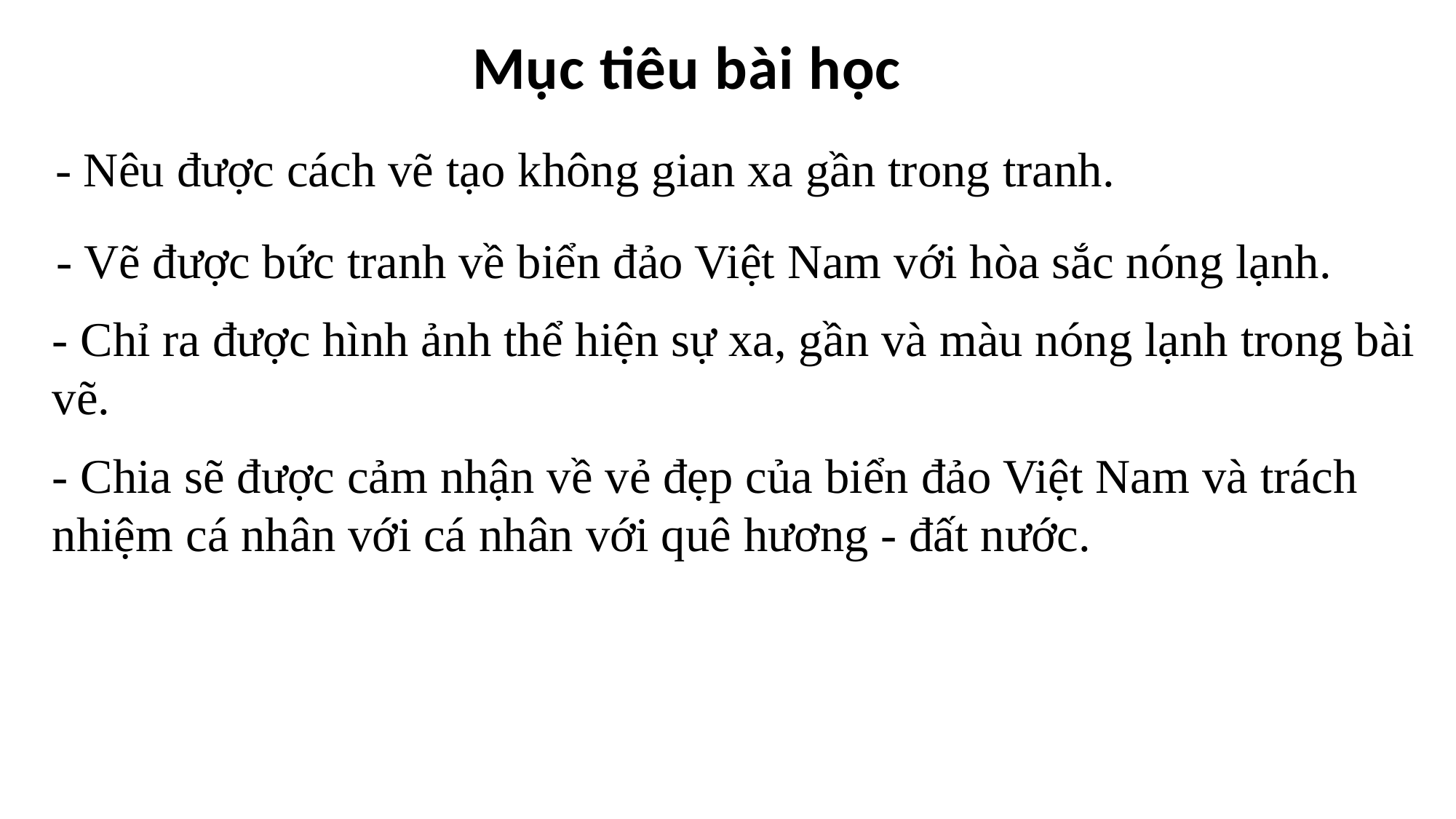

Mục tiêu bài học
- Nêu được cách vẽ tạo không gian xa gần trong tranh.
- Vẽ được bức tranh về biển đảo Việt Nam với hòa sắc nóng lạnh.
- Chỉ ra được hình ảnh thể hiện sự xa, gần và màu nóng lạnh trong bài vẽ.
- Chia sẽ được cảm nhận về vẻ đẹp của biển đảo Việt Nam và trách nhiệm cá nhân với cá nhân với quê hương - đất nước.